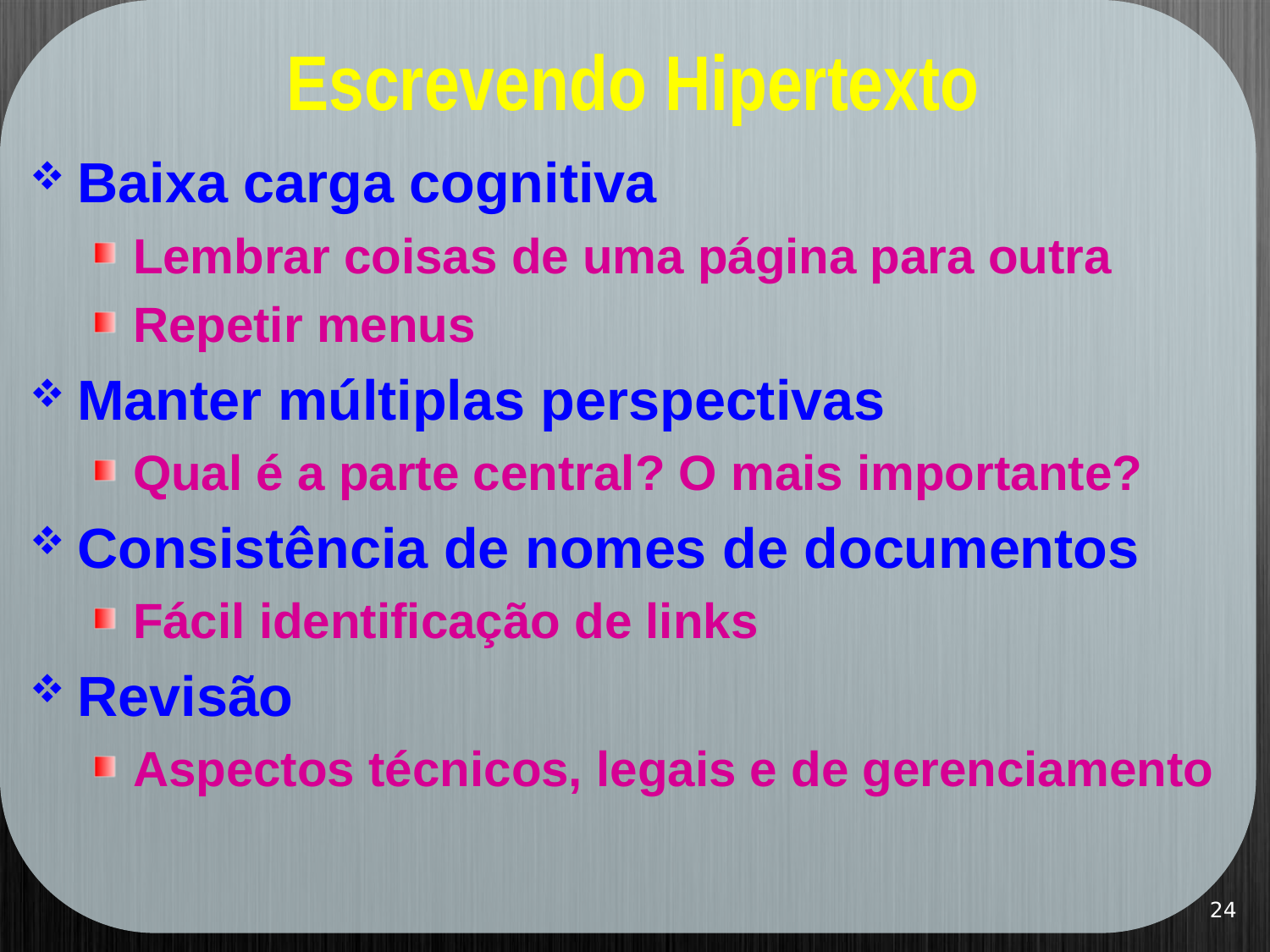

# Escrevendo Hipertexto
Baixa carga cognitiva
Lembrar coisas de uma página para outra
Repetir menus
Manter múltiplas perspectivas
Qual é a parte central? O mais importante?
Consistência de nomes de documentos
Fácil identificação de links
Revisão
Aspectos técnicos, legais e de gerenciamento
24